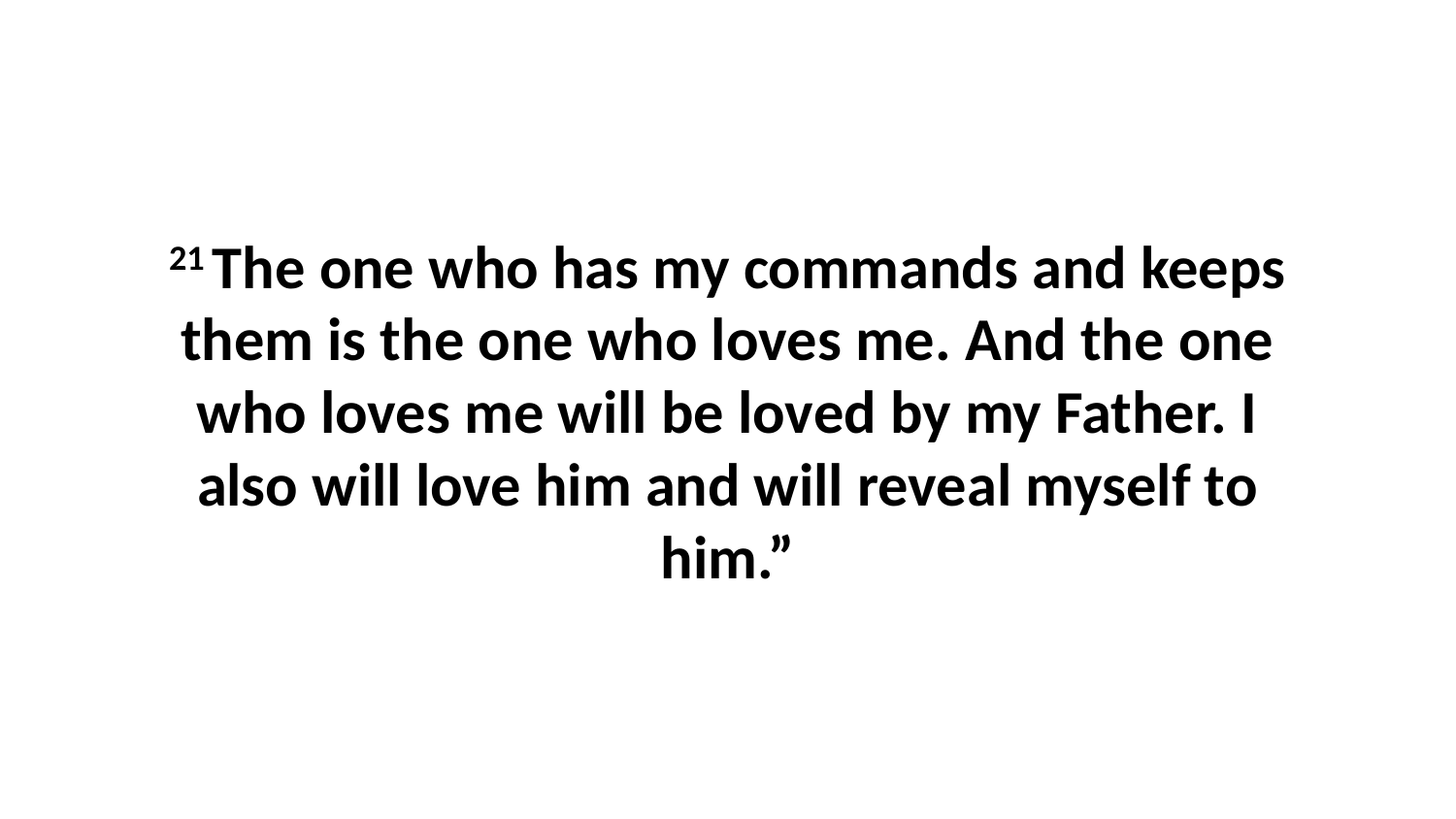

21 The one who has my commands and keeps them is the one who loves me. And the one who loves me will be loved by my Father. I also will love him and will reveal myself to him.”